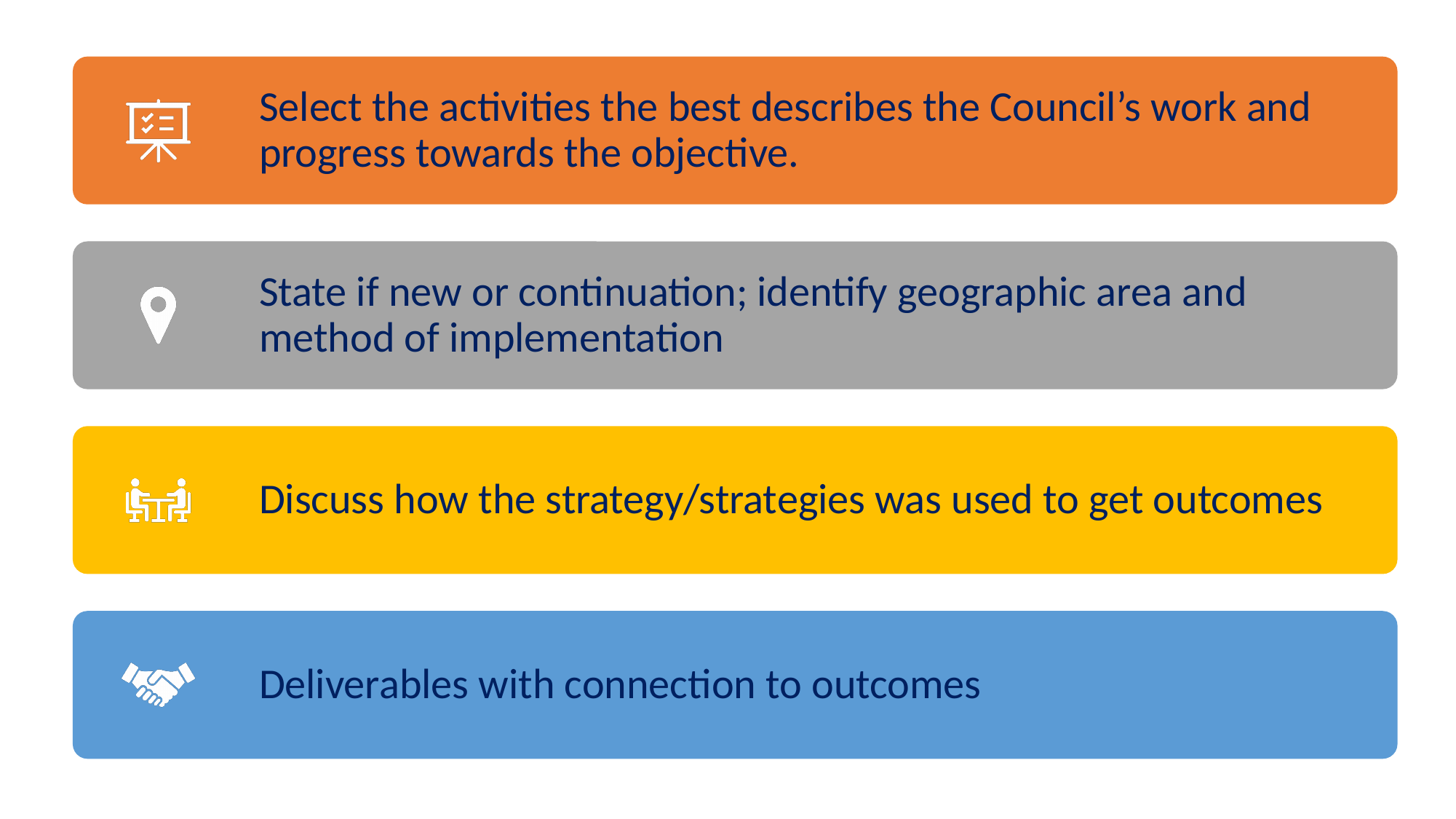

Select the activities the best describes the Council’s work and progress towards the objective.
State if new or continuation; identify geographic area and method of implementation
Discuss how the strategy/strategies was used to get outcomes
Deliverables with connection to outcomes
# Progress Report